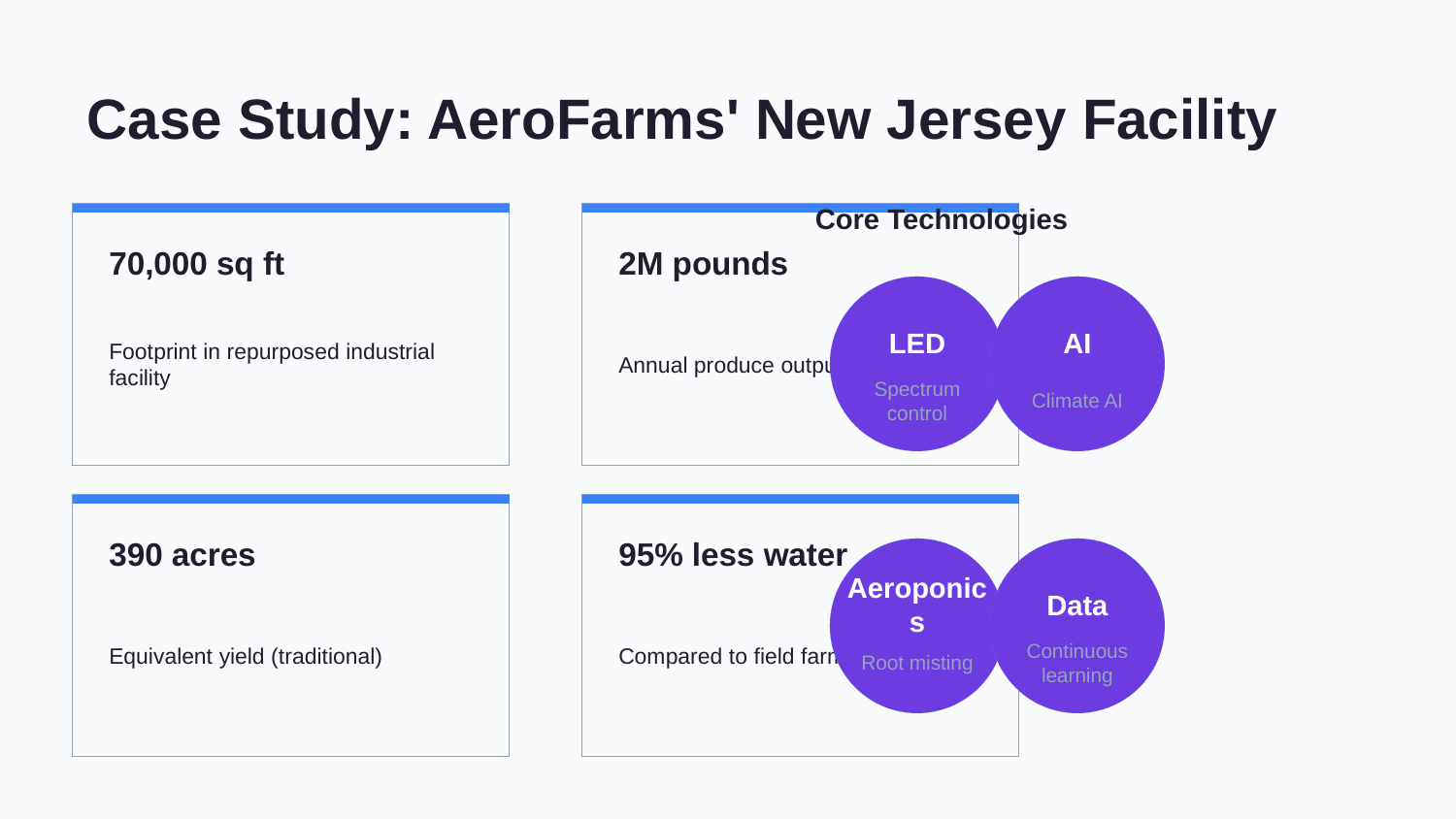

Case Study: AeroFarms' New Jersey Facility
Core Technologies

70,000 sq ft
2M pounds
Footprint in repurposed industrial facility
Annual produce output

LED
AI
Spectrum control
Climate AI

390 acres
95% less water

Equivalent yield (traditional)
Compared to field farming
Aeroponics
Data
Root misting
Continuous learning
Case Study · The Future of Vertical Farming · 10/15